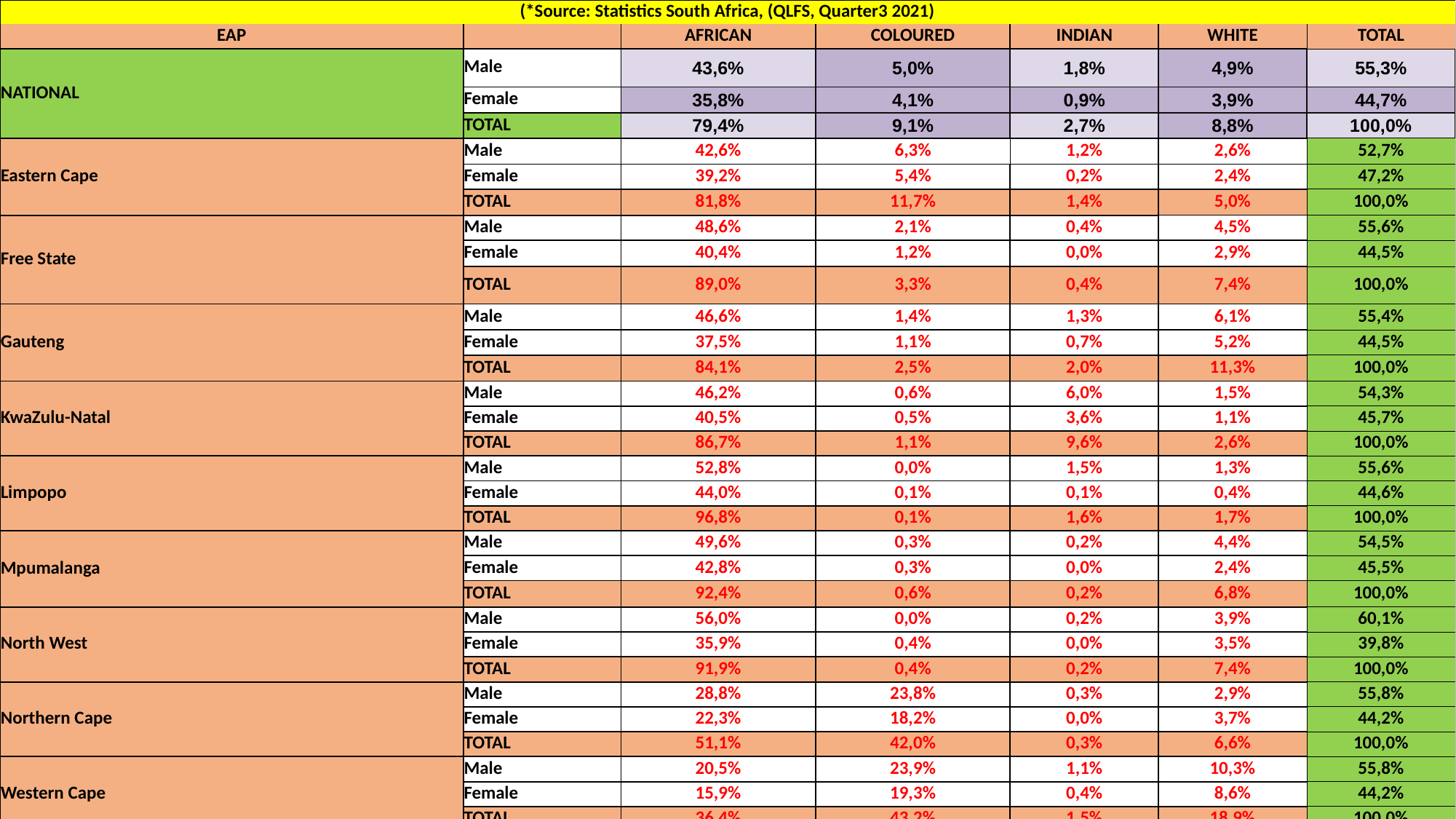

| (\*Source: Statistics South Africa, (QLFS, Quarter3 2021) |  |  |  |  |  |  |
| --- | --- | --- | --- | --- | --- | --- |
| EAP |  | AFRICAN | COLOURED | INDIAN | WHITE | TOTAL |
| NATIONAL | Male | 43,6% | 5,0% | 1,8% | 4,9% | 55,3% |
|  | Female | 35,8% | 4,1% | 0,9% | 3,9% | 44,7% |
|  | TOTAL | 79,4% | 9,1% | 2,7% | 8,8% | 100,0% |
| Eastern Cape | Male | 42,6% | 6,3% | 1,2% | 2,6% | 52,7% |
|  | Female | 39,2% | 5,4% | 0,2% | 2,4% | 47,2% |
|  | TOTAL | 81,8% | 11,7% | 1,4% | 5,0% | 100,0% |
| Free State | Male | 48,6% | 2,1% | 0,4% | 4,5% | 55,6% |
|  | Female | 40,4% | 1,2% | 0,0% | 2,9% | 44,5% |
|  | TOTAL | 89,0% | 3,3% | 0,4% | 7,4% | 100,0% |
| Gauteng | Male | 46,6% | 1,4% | 1,3% | 6,1% | 55,4% |
|  | Female | 37,5% | 1,1% | 0,7% | 5,2% | 44,5% |
|  | TOTAL | 84,1% | 2,5% | 2,0% | 11,3% | 100,0% |
| KwaZulu-Natal | Male | 46,2% | 0,6% | 6,0% | 1,5% | 54,3% |
|  | Female | 40,5% | 0,5% | 3,6% | 1,1% | 45,7% |
|  | TOTAL | 86,7% | 1,1% | 9,6% | 2,6% | 100,0% |
| Limpopo | Male | 52,8% | 0,0% | 1,5% | 1,3% | 55,6% |
|  | Female | 44,0% | 0,1% | 0,1% | 0,4% | 44,6% |
|  | TOTAL | 96,8% | 0,1% | 1,6% | 1,7% | 100,0% |
| Mpumalanga | Male | 49,6% | 0,3% | 0,2% | 4,4% | 54,5% |
|  | Female | 42,8% | 0,3% | 0,0% | 2,4% | 45,5% |
|  | TOTAL | 92,4% | 0,6% | 0,2% | 6,8% | 100,0% |
| North West | Male | 56,0% | 0,0% | 0,2% | 3,9% | 60,1% |
|  | Female | 35,9% | 0,4% | 0,0% | 3,5% | 39,8% |
|  | TOTAL | 91,9% | 0,4% | 0,2% | 7,4% | 100,0% |
| Northern Cape | Male | 28,8% | 23,8% | 0,3% | 2,9% | 55,8% |
|  | Female | 22,3% | 18,2% | 0,0% | 3,7% | 44,2% |
|  | TOTAL | 51,1% | 42,0% | 0,3% | 6,6% | 100,0% |
| Western Cape | Male | 20,5% | 23,9% | 1,1% | 10,3% | 55,8% |
|  | Female | 15,9% | 19,3% | 0,4% | 8,6% | 44,2% |
|  | TOTAL | 36,4% | 43,2% | 1,5% | 18,9% | 100,0% |